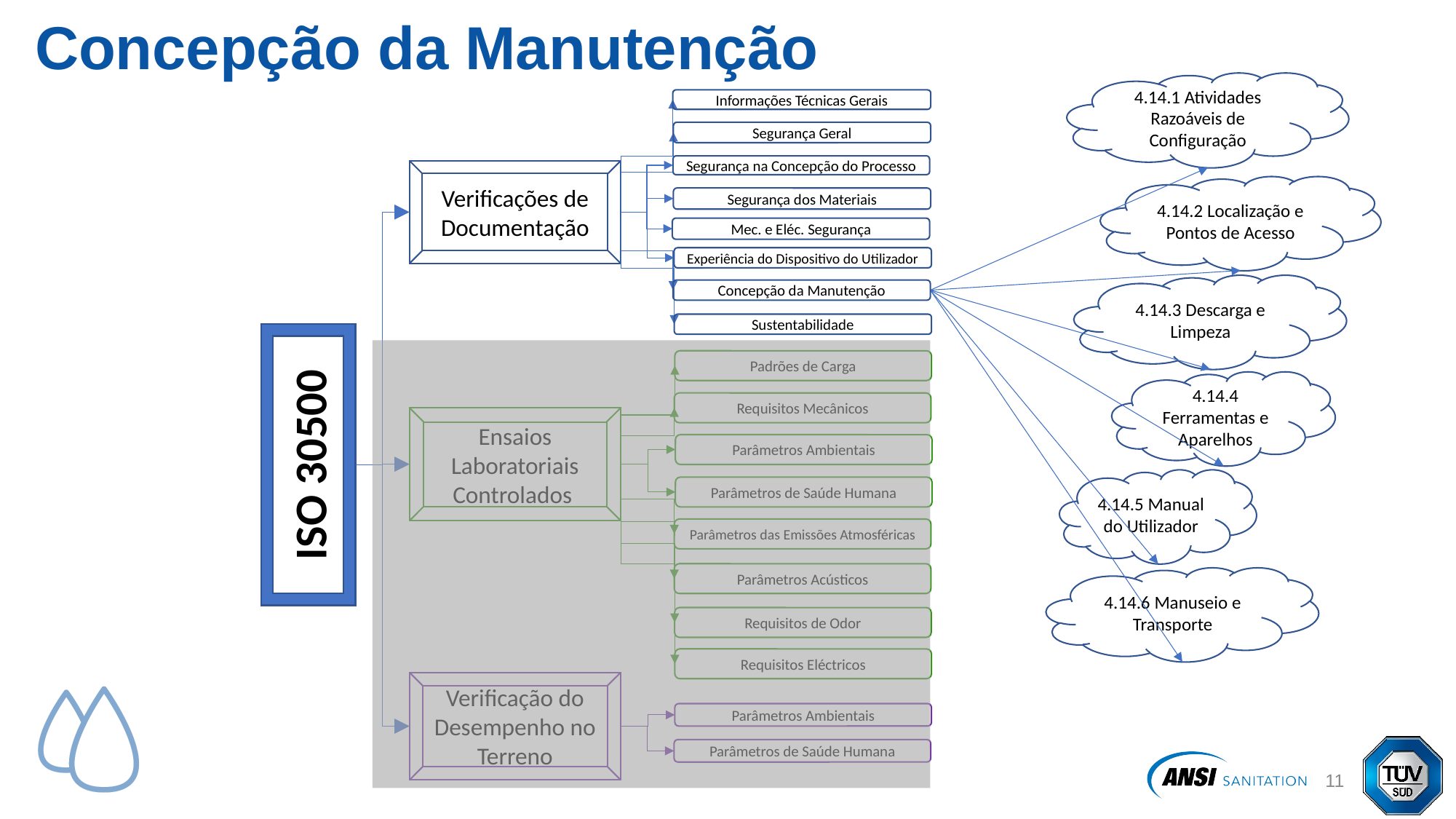

# Concepção da Manutenção
4.14.1 Atividades Razoáveis de Configuração
Informações Técnicas Gerais
Segurança Geral
Segurança na Concepção do Processo
Verificações de Documentação
4.14.2 Localização e Pontos de Acesso
Segurança dos Materiais
Mec. e Eléc. Segurança
Experiência do Dispositivo do Utilizador
4.14.3 Descarga e Limpeza
Concepção da Manutenção
Sustentabilidade
ISO 30500

Padrões de Carga
4.14.4 Ferramentas e Aparelhos
Requisitos Mecânicos
Ensaios Laboratoriais Controlados
Parâmetros Ambientais
4.14.5 Manual do Utilizador
Parâmetros de Saúde Humana
Parâmetros das Emissões Atmosféricas
Parâmetros Acústicos
4.14.6 Manuseio e Transporte
Requisitos de Odor
Requisitos Eléctricos
Verificação do Desempenho no Terreno
Parâmetros Ambientais
Parâmetros de Saúde Humana
11